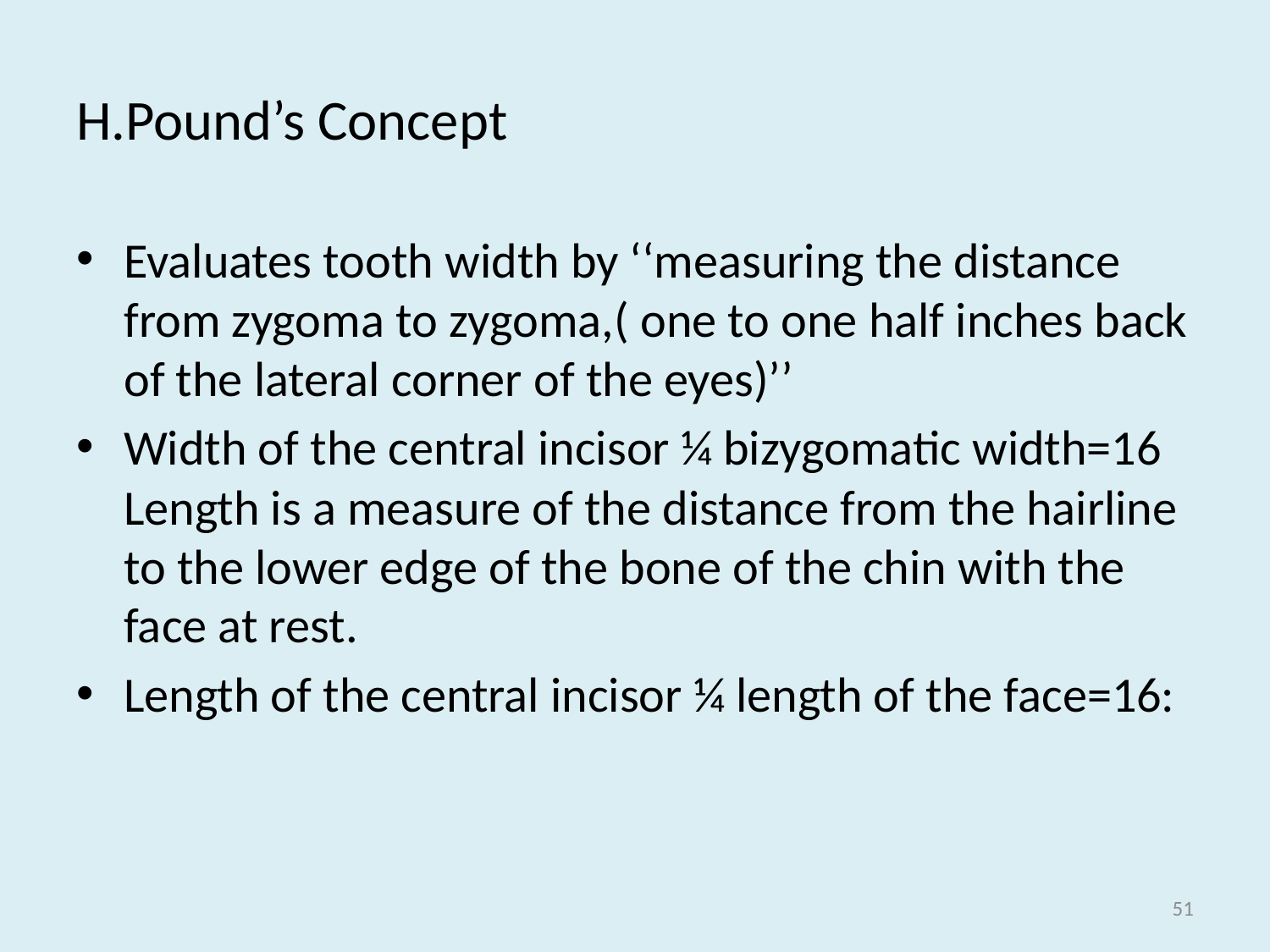

# H.Pound’s Concept
Evaluates tooth width by ‘‘measuring the distance from zygoma to zygoma,( one to one half inches back of the lateral corner of the eyes)’’
Width of the central incisor ¼ bizygomatic width=16 Length is a measure of the distance from the hairline to the lower edge of the bone of the chin with the face at rest.
Length of the central incisor ¼ length of the face=16:
51